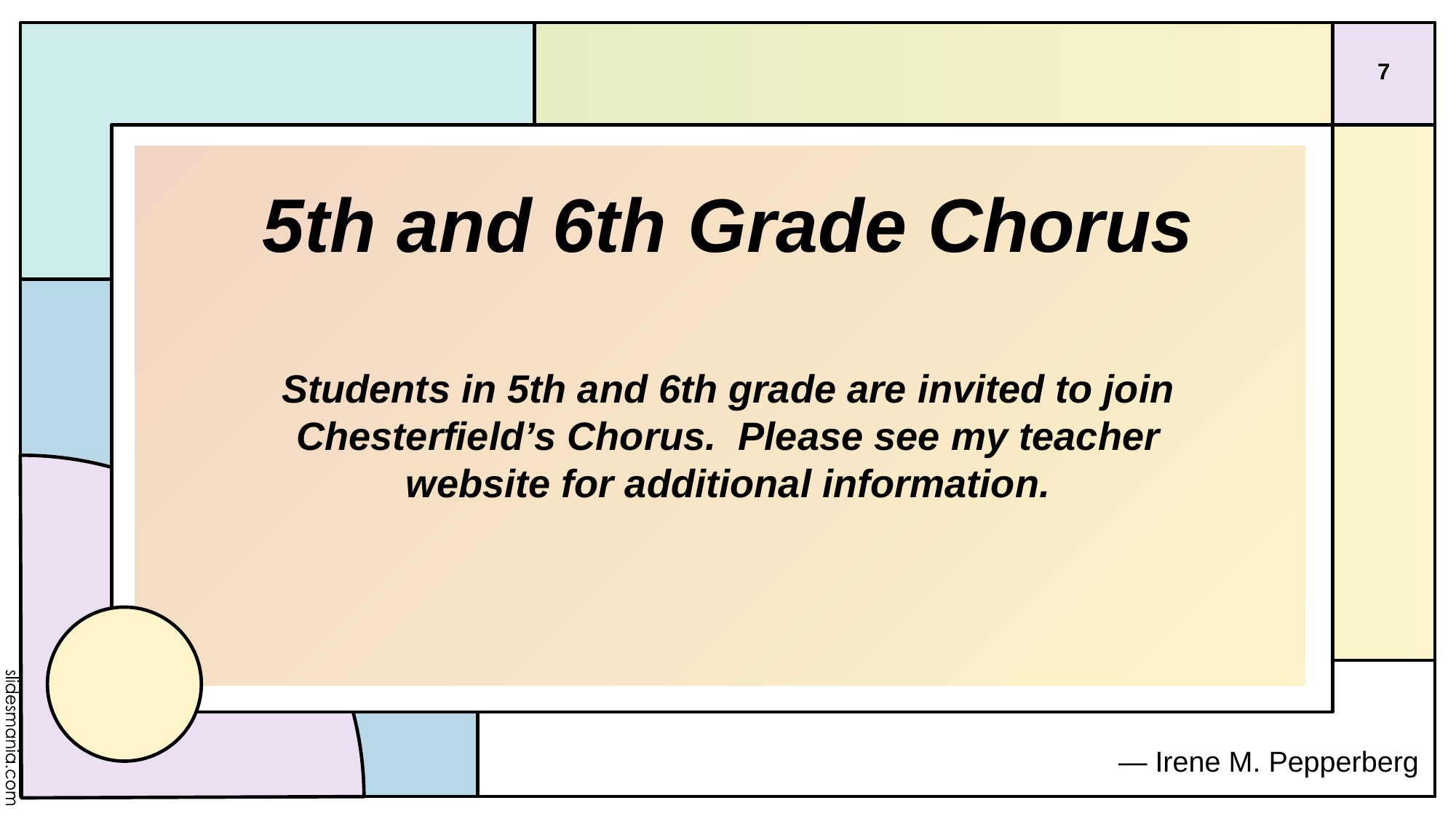

7
5th and 6th Grade Chorus
# Students in 5th and 6th grade are invited to join Chesterfield’s Chorus.  Please see my teacher website for additional information.
― Irene M. Pepperberg